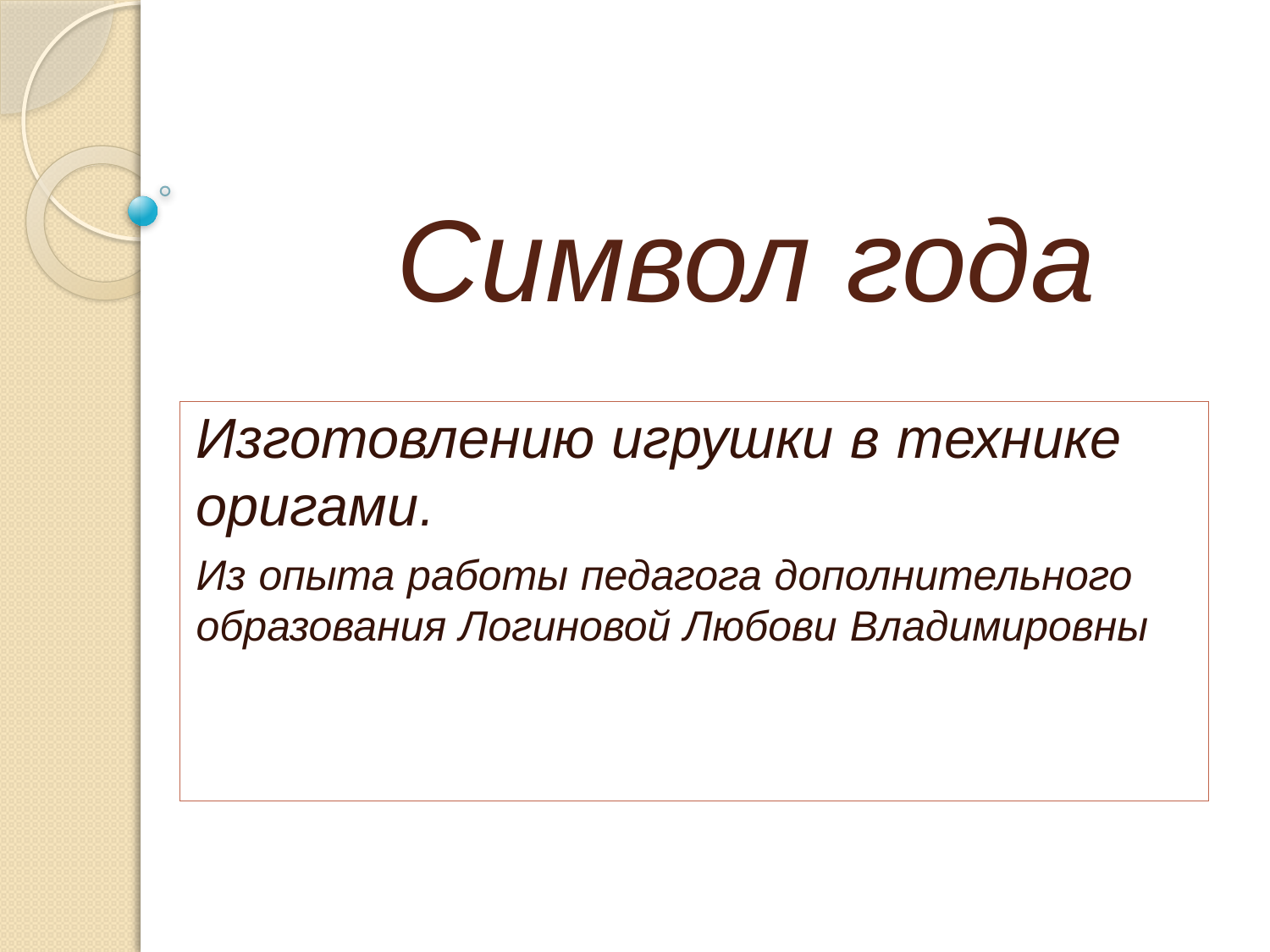

# Символ года
Изготовлению игрушки в технике оригами.
Из опыта работы педагога дополнительного образования Логиновой Любови Владимировны